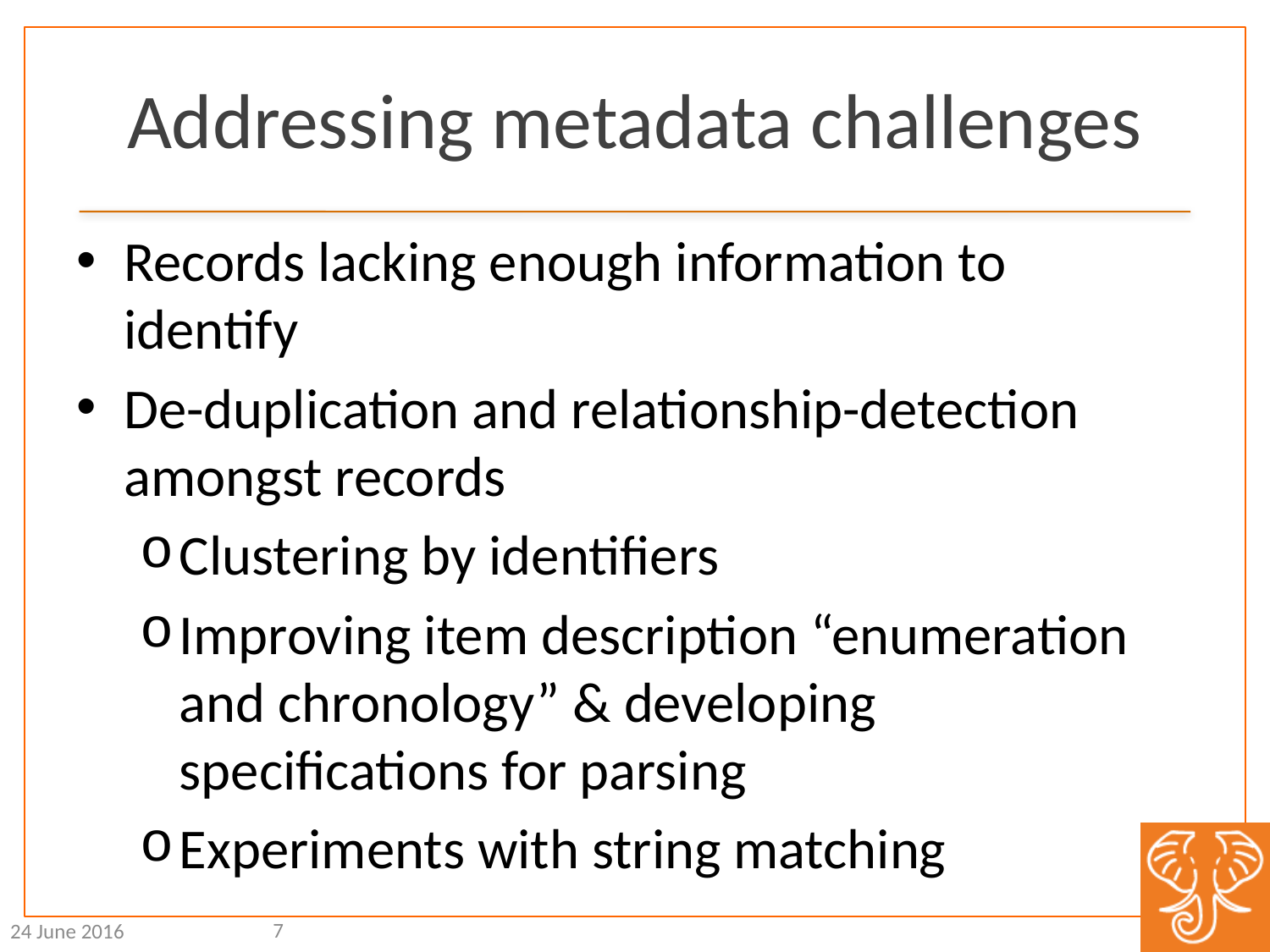

# Addressing metadata challenges
Records lacking enough information to identify
De-duplication and relationship-detection amongst records
Clustering by identifiers
Improving item description “enumeration and chronology” & developing specifications for parsing
Experiments with string matching

7
24 June 2016